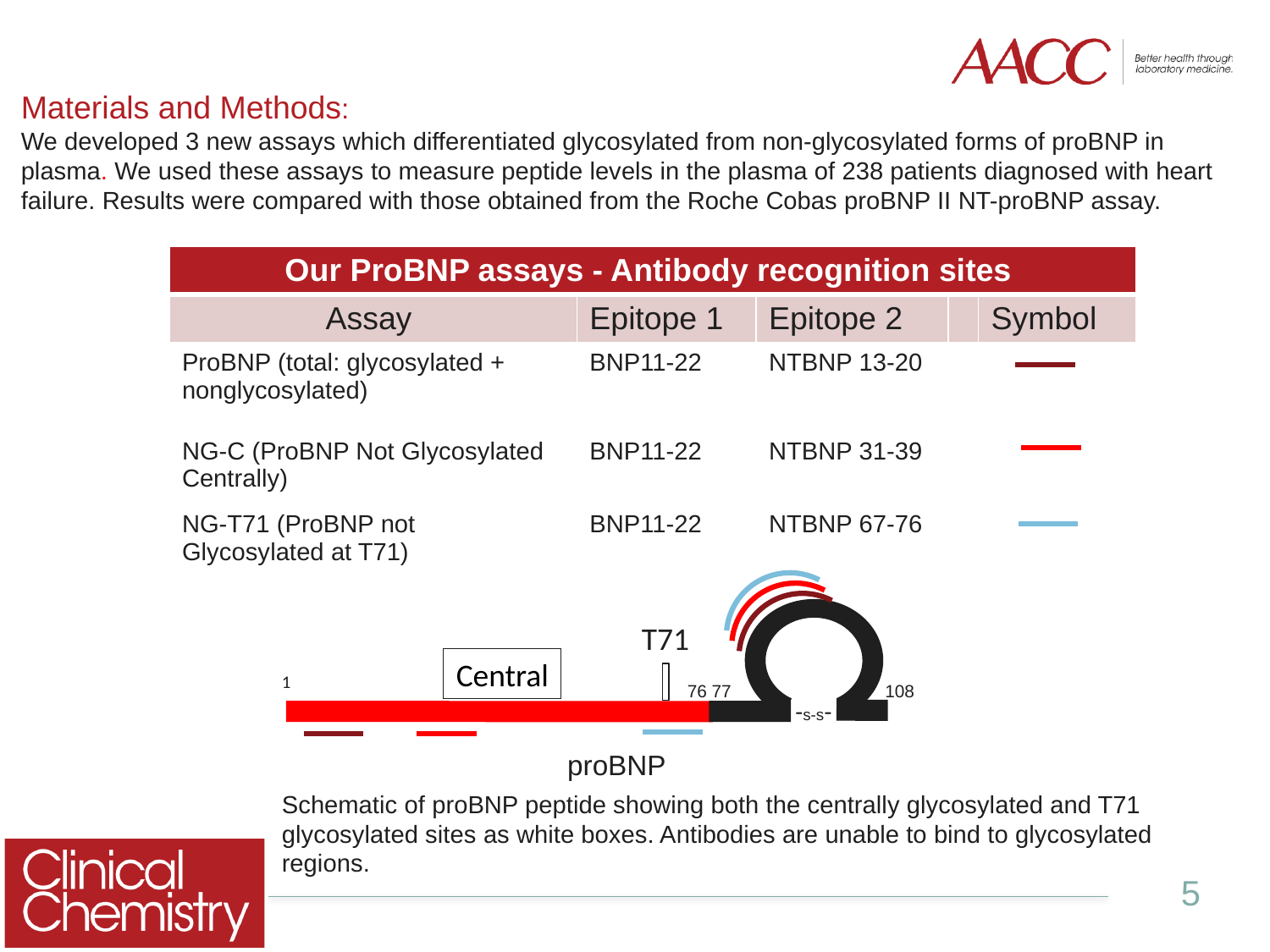

Central

Materials and Methods:
We developed 3 new assays which differentiated glycosylated from non-glycosylated forms of proBNP in plasma. We used these assays to measure peptide levels in the plasma of 238 patients diagnosed with heart failure. Results were compared with those obtained from the Roche Cobas proBNP II NT-proBNP assay.

| Our ProBNP assays - Antibody recognition sites |  |  |  |  |
| --- | --- | --- | --- | --- |
| Assay | Epitope 1 | Epitope 2 |  | Symbol |
| ProBNP (total: glycosylated + nonglycosylated) | BNP11-22 | NTBNP 13-20 |  |  |
| NG-C (ProBNP Not Glycosylated Centrally) | BNP11-22 | NTBNP 31-39 |  |  |
| NG-T71 (ProBNP not Glycosylated at T71) | BNP11-22 | NTBNP 67-76 |  |  |
|  |  |  |  |  |

T71
1
108
76 77
-s-s-
proBNP
Schematic of proBNP peptide showing both the centrally glycosylated and T71 glycosylated sites as white boxes. Antibodies are unable to bind to glycosylated regions.
5